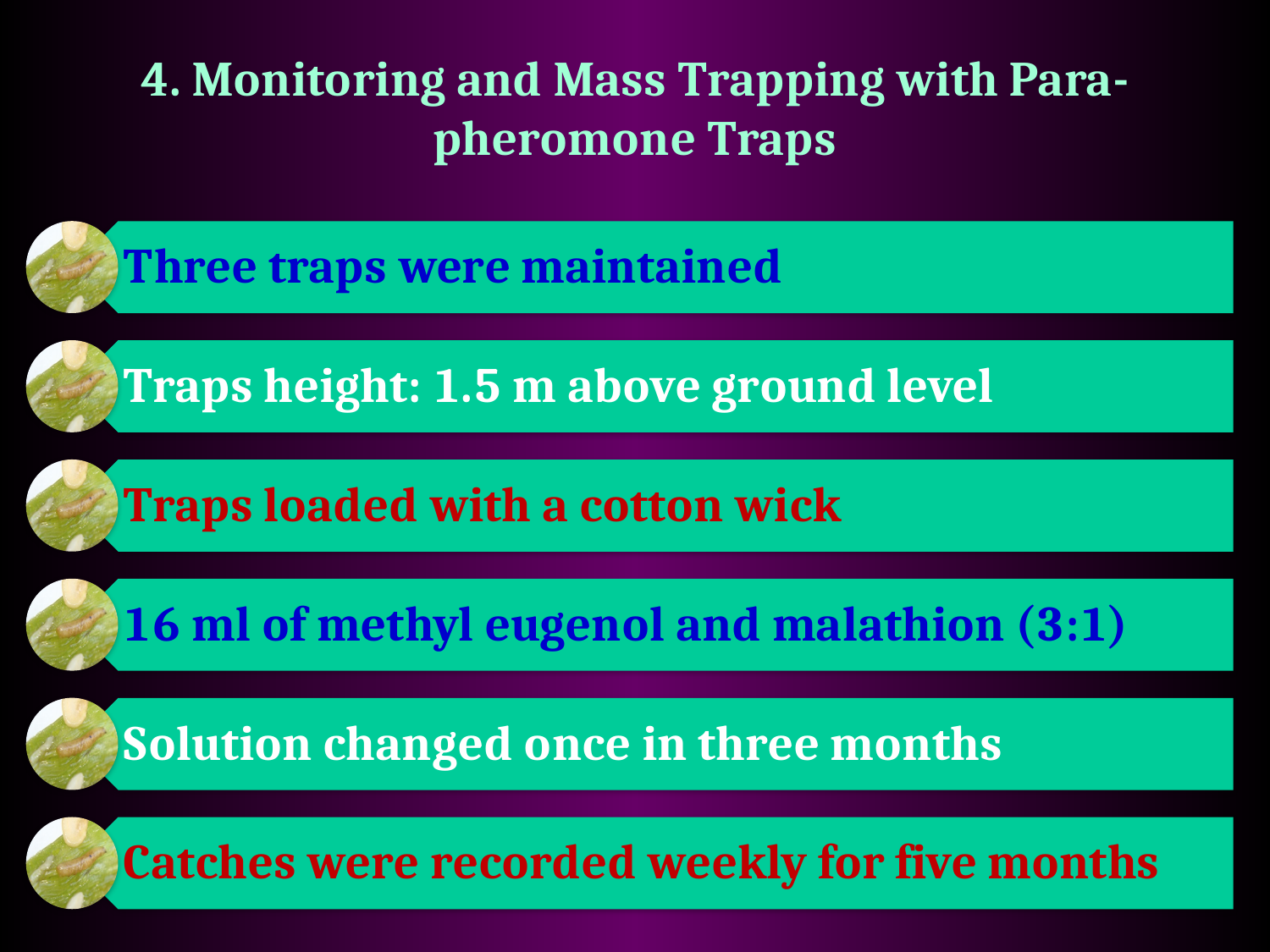

4. Monitoring and Mass Trapping with Para-pheromone Traps
Three traps were maintained
Traps height: 1.5 m above ground level
Traps loaded with a cotton wick
16 ml of methyl eugenol and malathion (3:1)
Solution changed once in three months
Catches were recorded weekly for five months